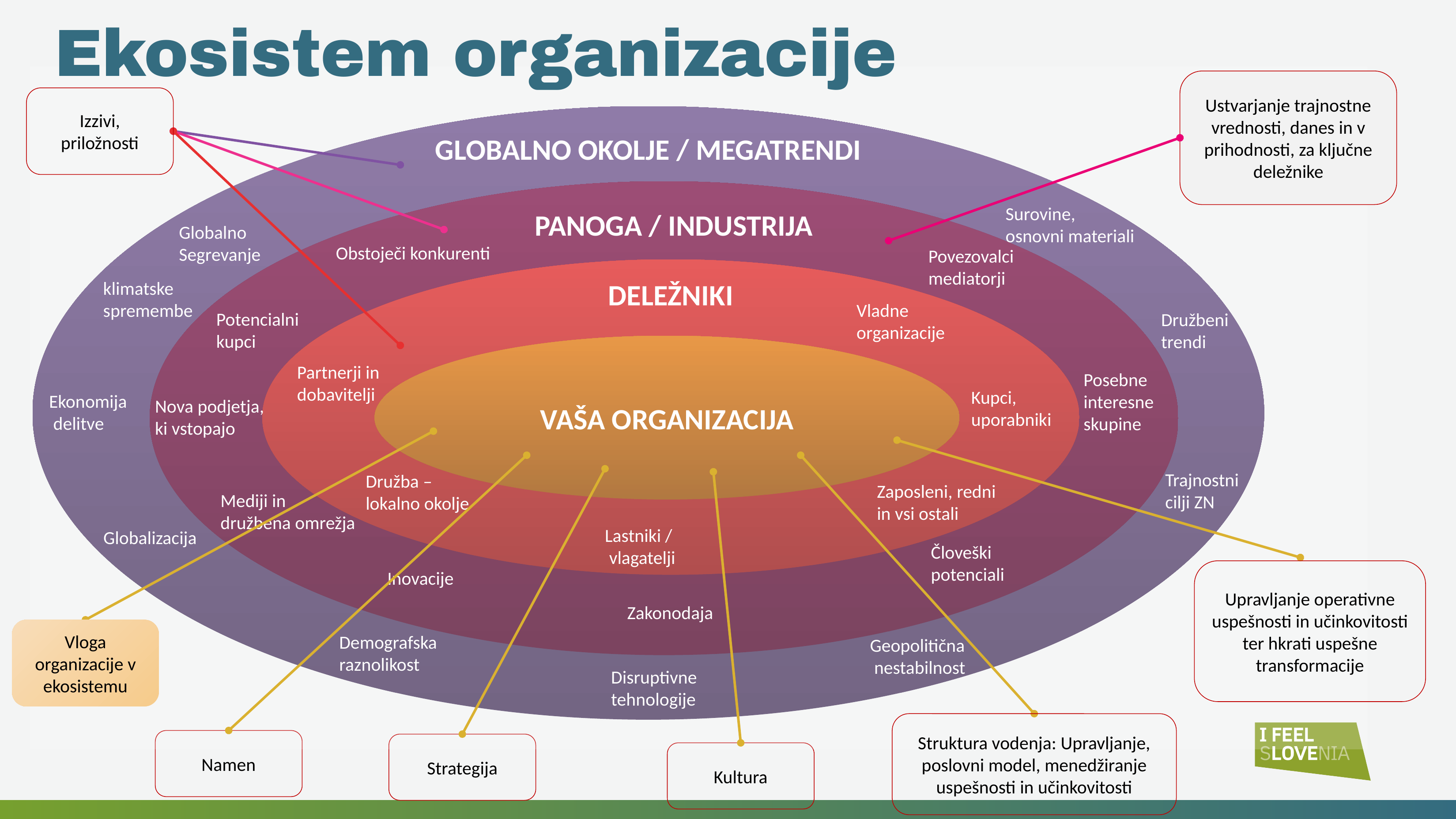

Ekosistem organizacije

Ustvarjanje trajnostne vrednosti, danes in v prihodnosti, za ključne deležnike
Izzivi,
priložnosti
GLOBALNO OKOLJE / MEGATRENDI

   PANOGA / INDUSTRIJA

Surovine,
osnovni materiali
Globalno
Segrevanje
Obstoječi konkurenti
Povezovalci
mediatorji
DELEŽNIKI

klimatske
spremembe
Vladne
organizacije
Potencialni
kupci
Družbeni
trendi
VAŠA ORGANIZACIJA
Partnerji in
dobavitelji
Posebne
interesne
skupine
Kupci,
uporabniki
Ekonomija
 delitve
Nova podjetja,
ki vstopajo
Trajnostni
cilji ZN
Družba –
lokalno okolje
Zaposleni, redni
in vsi ostali
Mediji in
družbena omrežja
Lastniki /
 vlagatelji
Globalizacija
Človeški
potenciali
Upravljanje operativne uspešnosti in učinkovitosti ter hkrati uspešne transformacije
Inovacije
Zakonodaja
Vloga organizacije v ekosistemu
Demografska
raznolikost
Geopolitična
 nestabilnost
Disruptivne
tehnologije
Struktura vodenja: Upravljanje, poslovni model, menedžiranje uspešnosti in učinkovitosti
Namen
Strategija
Kultura